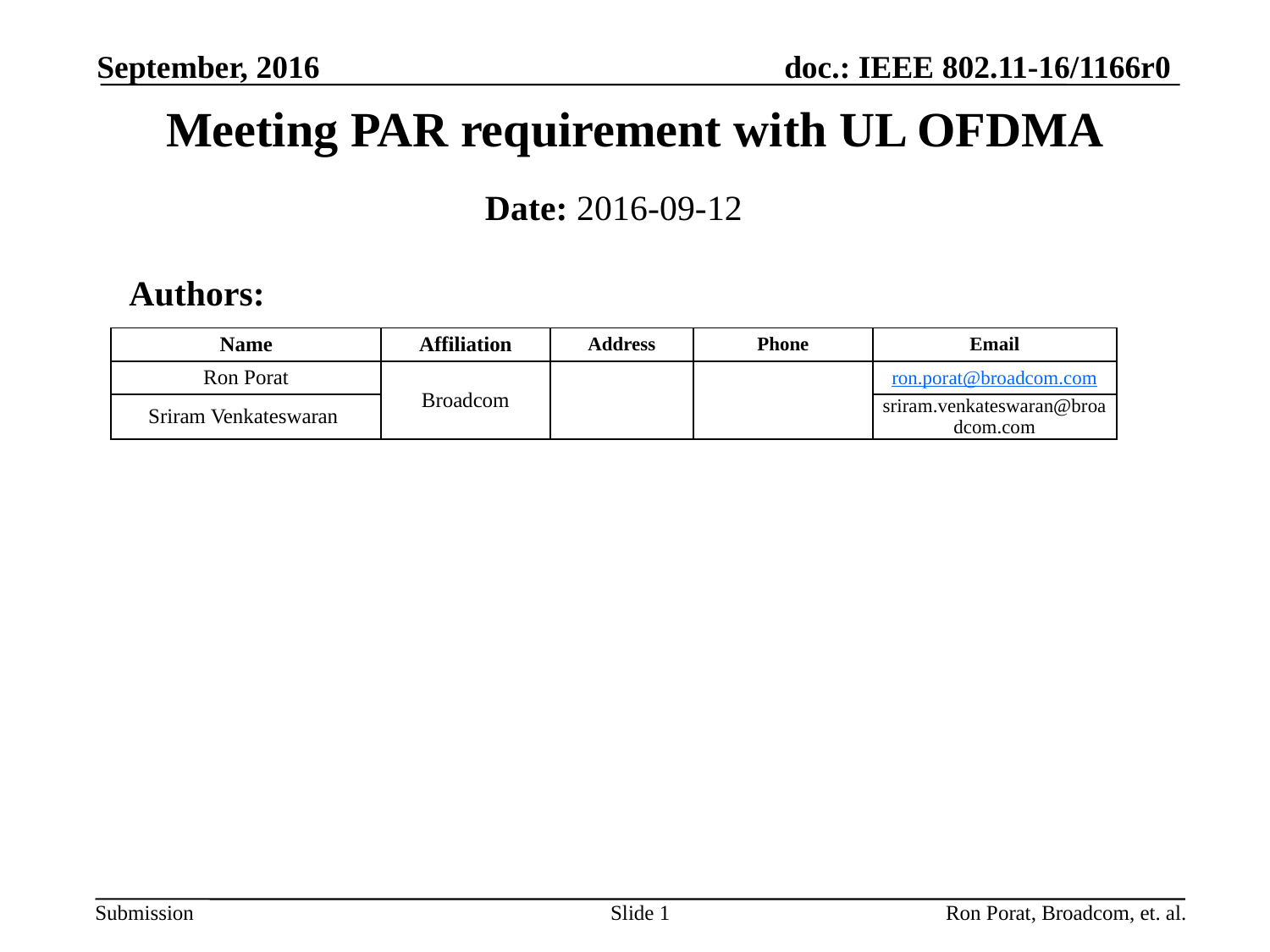

September, 2016
# Meeting PAR requirement with UL OFDMA
Date: 2016-09-12
Authors:
| Name | Affiliation | Address | Phone | Email |
| --- | --- | --- | --- | --- |
| Ron Porat | Broadcom |  |  | ron.porat@broadcom.com |
| Sriram Venkateswaran |  |  |  | sriram.venkateswaran@broadcom.com |
Slide 1
Ron Porat, Broadcom, et. al.